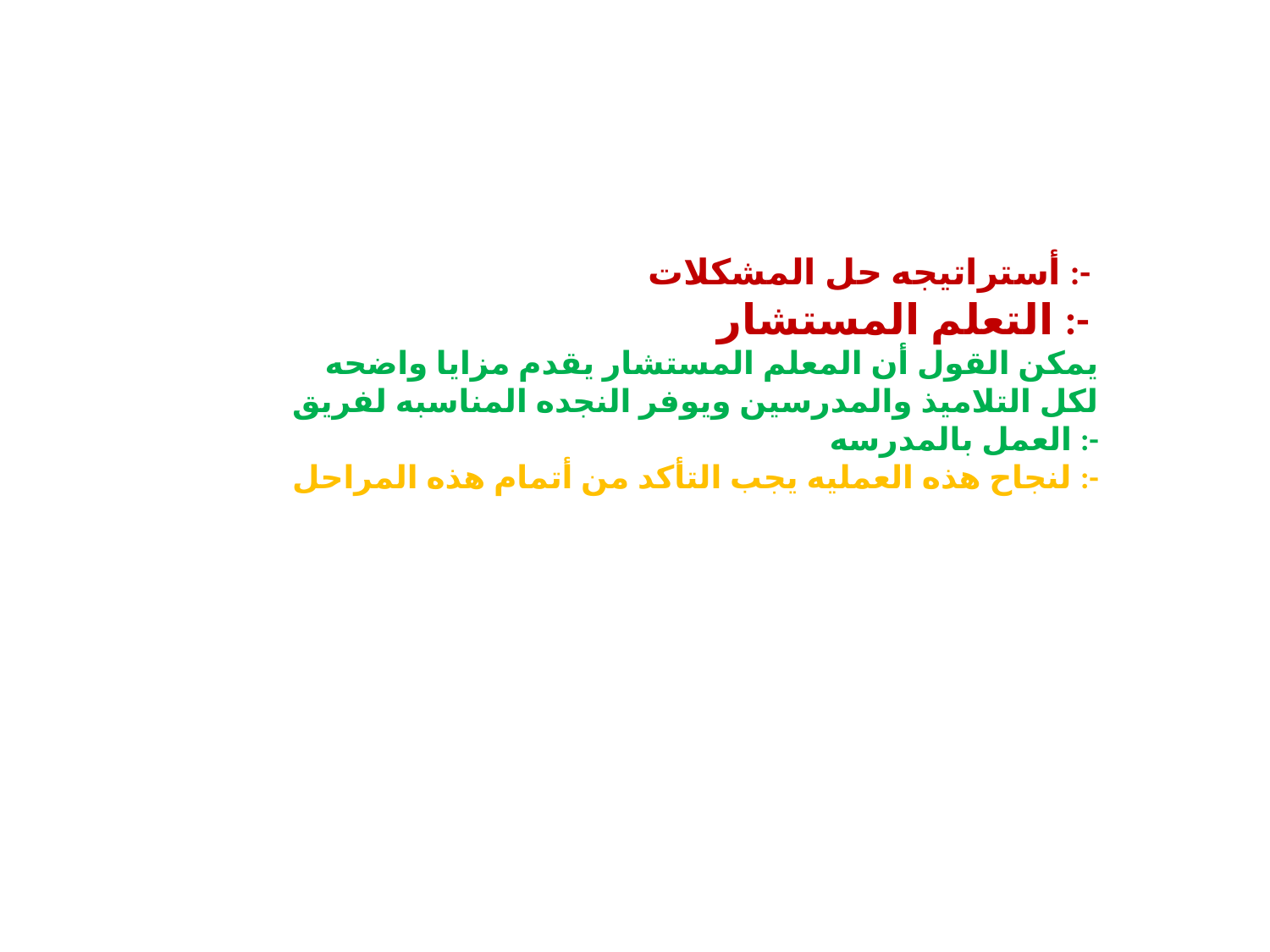

أستراتيجه حل المشكلات :-
التعلم المستشار :-
يمكن القول أن المعلم المستشار يقدم مزايا واضحه لكل التلاميذ والمدرسين ويوفر النجده المناسبه لفريق العمل بالمدرسه :-
لنجاح هذه العمليه يجب التأكد من أتمام هذه المراحل :-
1- ضرورة اختيار المعلم المناسب لأداء المهمه
2- ضرورة أختيار الطرق والأستراتيجات ومنها القراءات الخارجيه
3- الأحداث الجاريه والوسائل التعليميه والتكنولوجيه الكمبيوتر والبرامج الخاصه بالمكفوفين
4- تحديد الأهداف التعليميه القابله للقياس
5- تحديد أشكال التعزيز المناسبه وطرق أستخدامها
6- الأستفاده من كافه الأمكانيات المتوافره فى المنزل والمدرسه والمجتمع
7- استخدام أساليب القياس التربوى